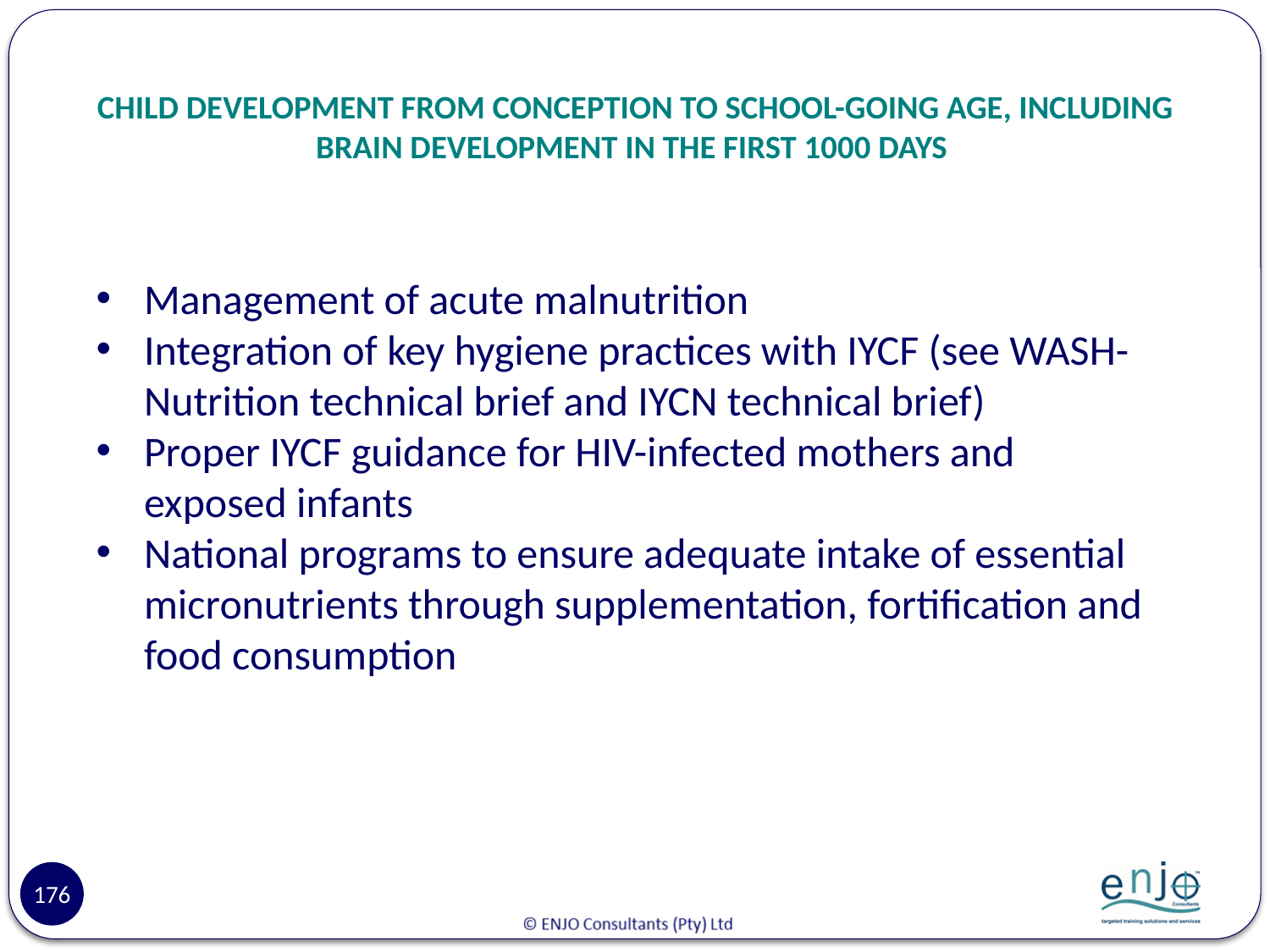

# CHILD DEVELOPMENT FROM CONCEPTION TO SCHOOL-GOING AGE, INCLUDING BRAIN DEVELOPMENT IN THE FIRST 1000 DAYS

Management of acute malnutrition
Integration of key hygiene practices with IYCF (see WASH-Nutrition technical brief and IYCN technical brief)
Proper IYCF guidance for HIV-infected mothers and exposed infants
National programs to ensure adequate intake of essential micronutrients through supplementation, fortification and food consumption
176